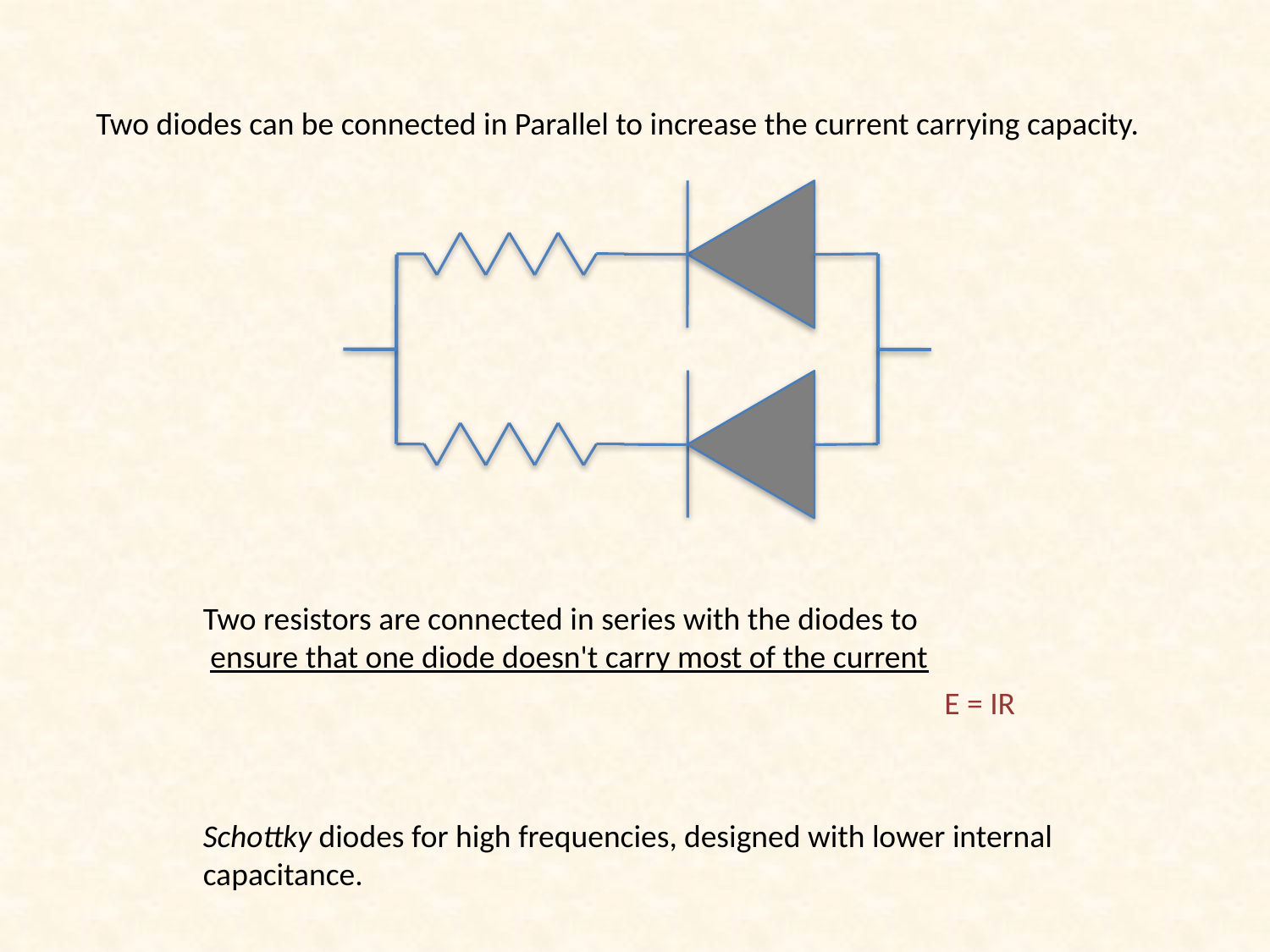

Two diodes can be connected in Parallel to increase the current carrying capacity.

Two resistors are connected in series with the diodes to
 ensure that one diode doesn't carry most of the current

E = IR
Schottky diodes for high frequencies, designed with lower internal capacitance.